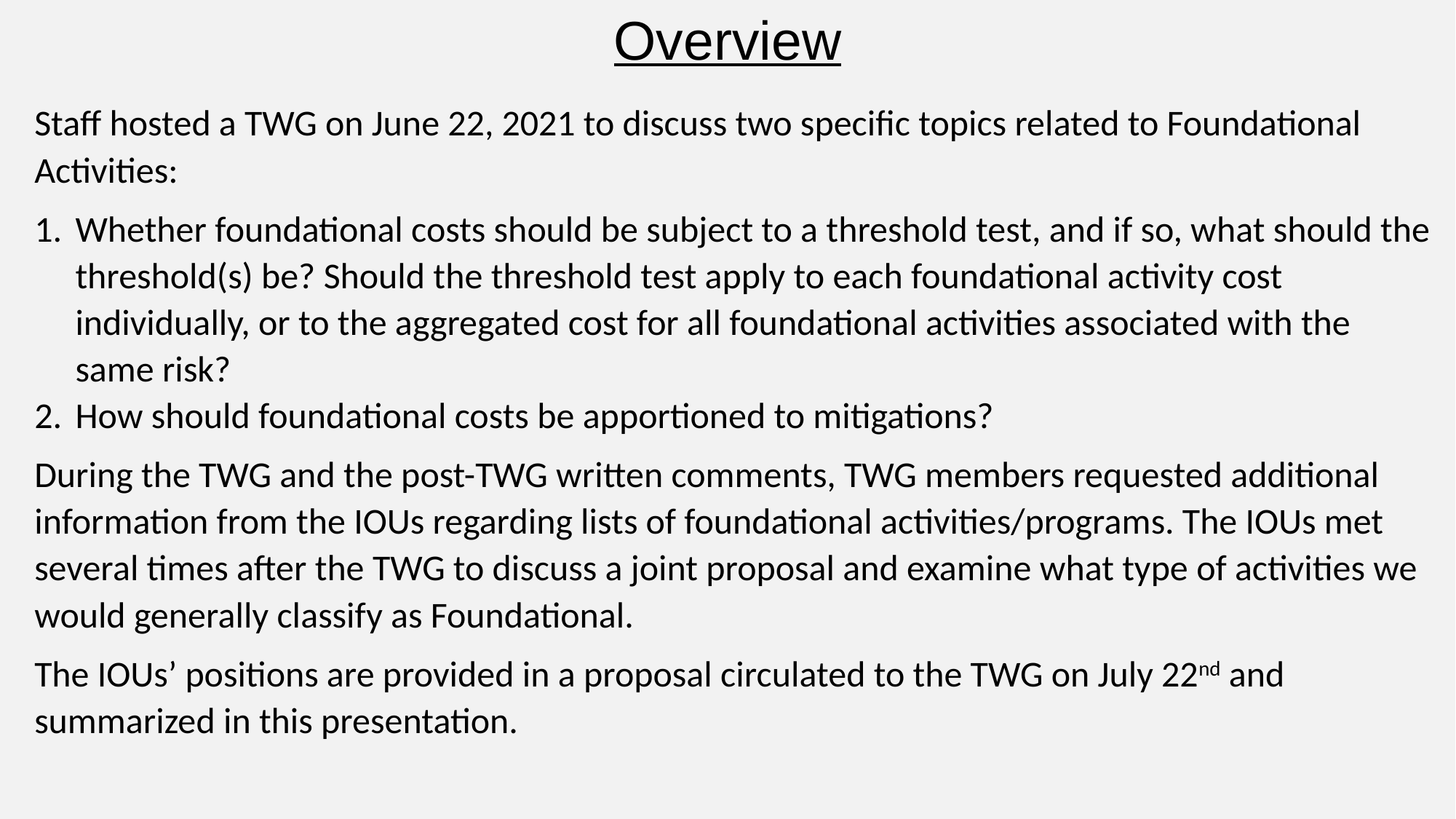

Overview
Staff hosted a TWG on June 22, 2021 to discuss two specific topics related to Foundational Activities:
Whether foundational costs should be subject to a threshold test, and if so, what should the threshold(s) be? Should the threshold test apply to each foundational activity cost individually, or to the aggregated cost for all foundational activities associated with the same risk?
How should foundational costs be apportioned to mitigations?
During the TWG and the post-TWG written comments, TWG members requested additional information from the IOUs regarding lists of foundational activities/programs. The IOUs met several times after the TWG to discuss a joint proposal and examine what type of activities we would generally classify as Foundational.
The IOUs’ positions are provided in a proposal circulated to the TWG on July 22nd and summarized in this presentation.
|  |  |  |
| --- | --- | --- |